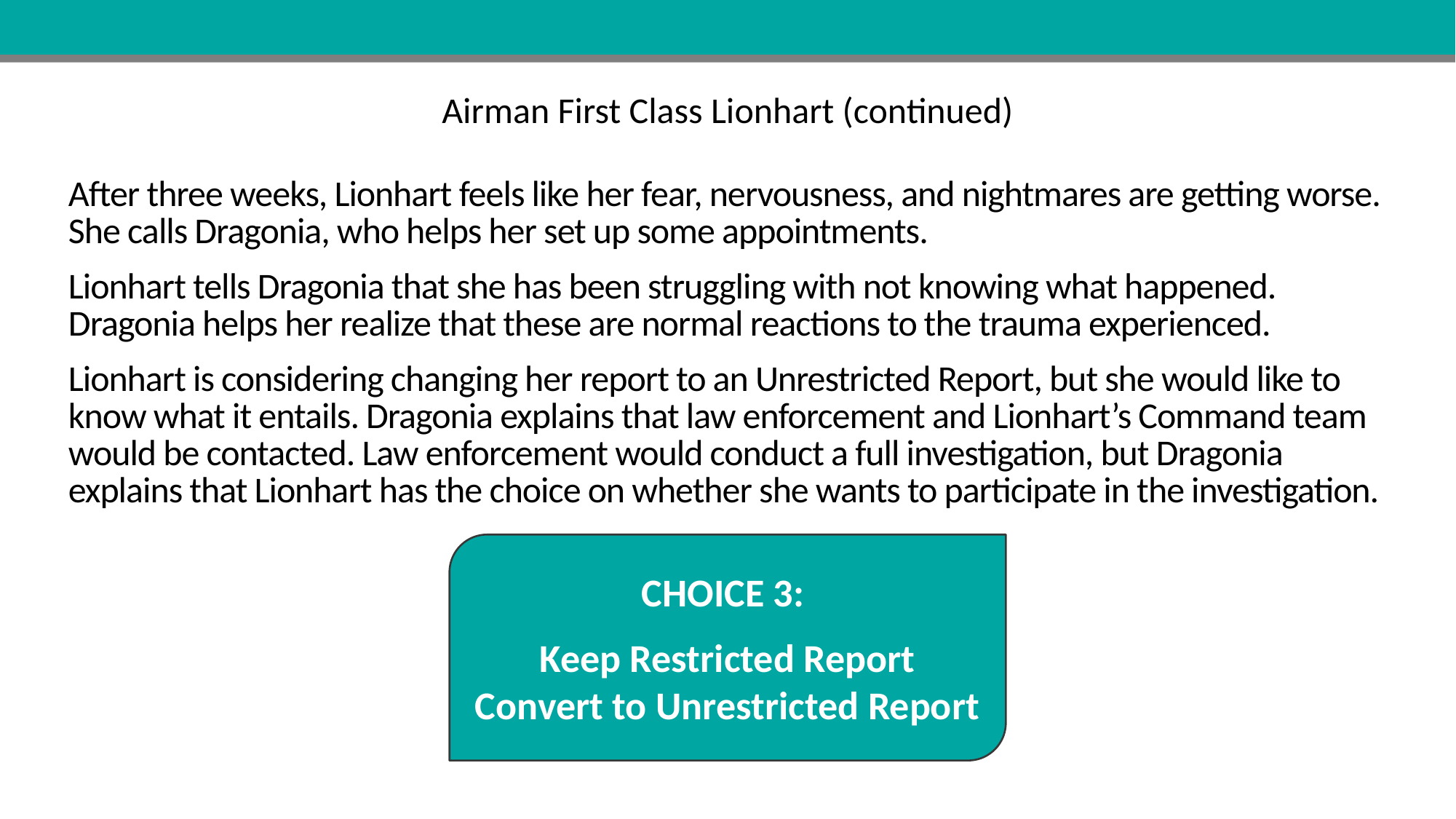

Airman First Class Lionhart (continued)
After three weeks, Lionhart feels like her fear, nervousness, and nightmares are getting worse. She calls Dragonia, who helps her set up some appointments.
Lionhart tells Dragonia that she has been struggling with not knowing what happened. Dragonia helps her realize that these are normal reactions to the trauma experienced.
Lionhart is considering changing her report to an Unrestricted Report, but she would like to know what it entails. Dragonia explains that law enforcement and Lionhart’s Command team would be contacted. Law enforcement would conduct a full investigation, but Dragonia explains that Lionhart has the choice on whether she wants to participate in the investigation.
CHOICE 3:
Keep Restricted Report
Convert to Unrestricted Report